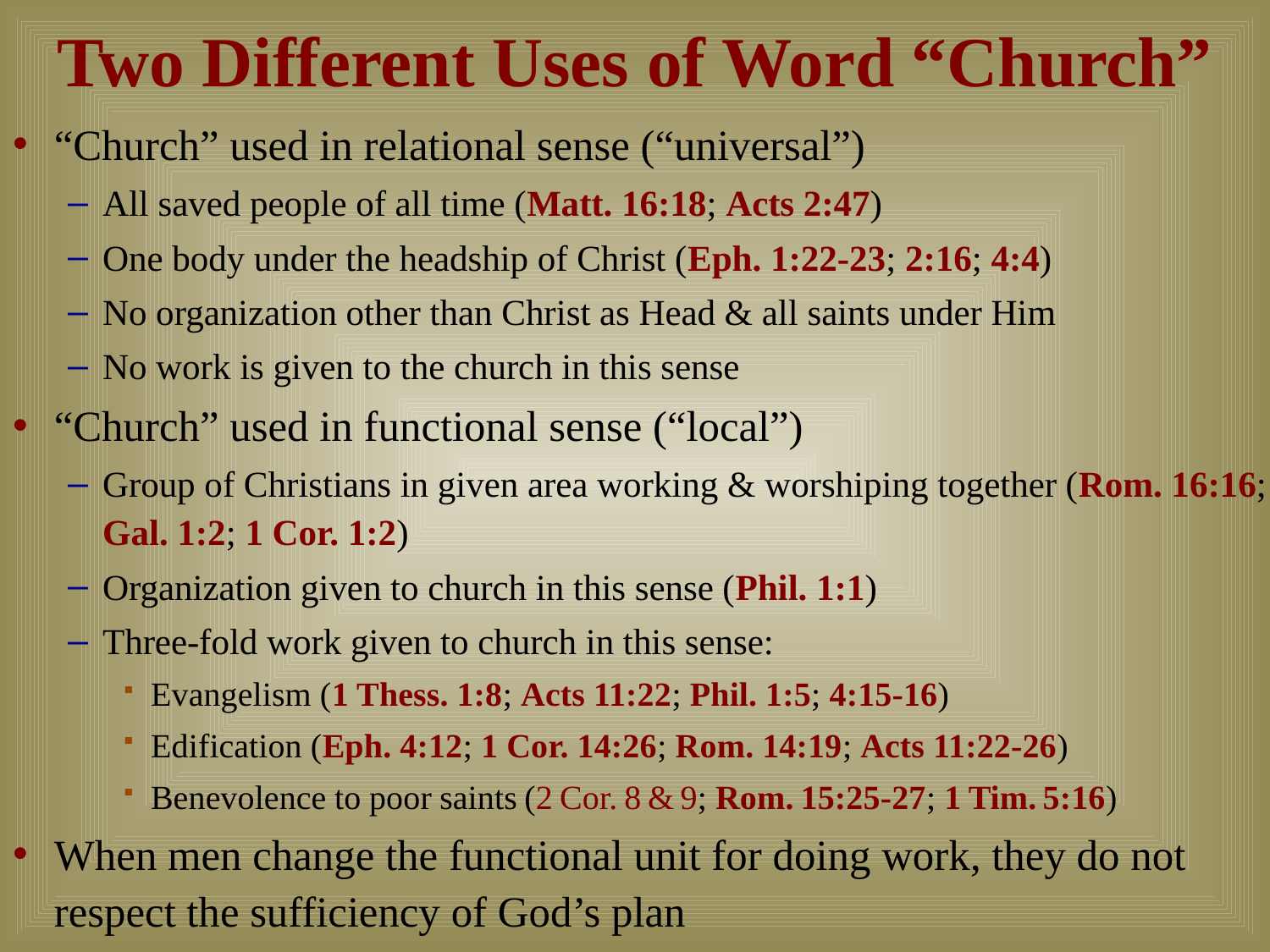

# Two Different Uses of Word “Church”
“Church” used in relational sense (“universal”)
All saved people of all time (Matt. 16:18; Acts 2:47)
One body under the headship of Christ (Eph. 1:22-23; 2:16; 4:4)
No organization other than Christ as Head & all saints under Him
No work is given to the church in this sense
“Church” used in functional sense (“local”)
Group of Christians in given area working & worshiping together (Rom. 16:16; Gal. 1:2; 1 Cor. 1:2)
Organization given to church in this sense (Phil. 1:1)
Three-fold work given to church in this sense:
Evangelism (1 Thess. 1:8; Acts 11:22; Phil. 1:5; 4:15-16)
Edification (Eph. 4:12; 1 Cor. 14:26; Rom. 14:19; Acts 11:22-26)
Benevolence to poor saints (2 Cor. 8 & 9; Rom. 15:25-27; 1 Tim. 5:16)
When men change the functional unit for doing work, they do not respect the sufficiency of God’s plan